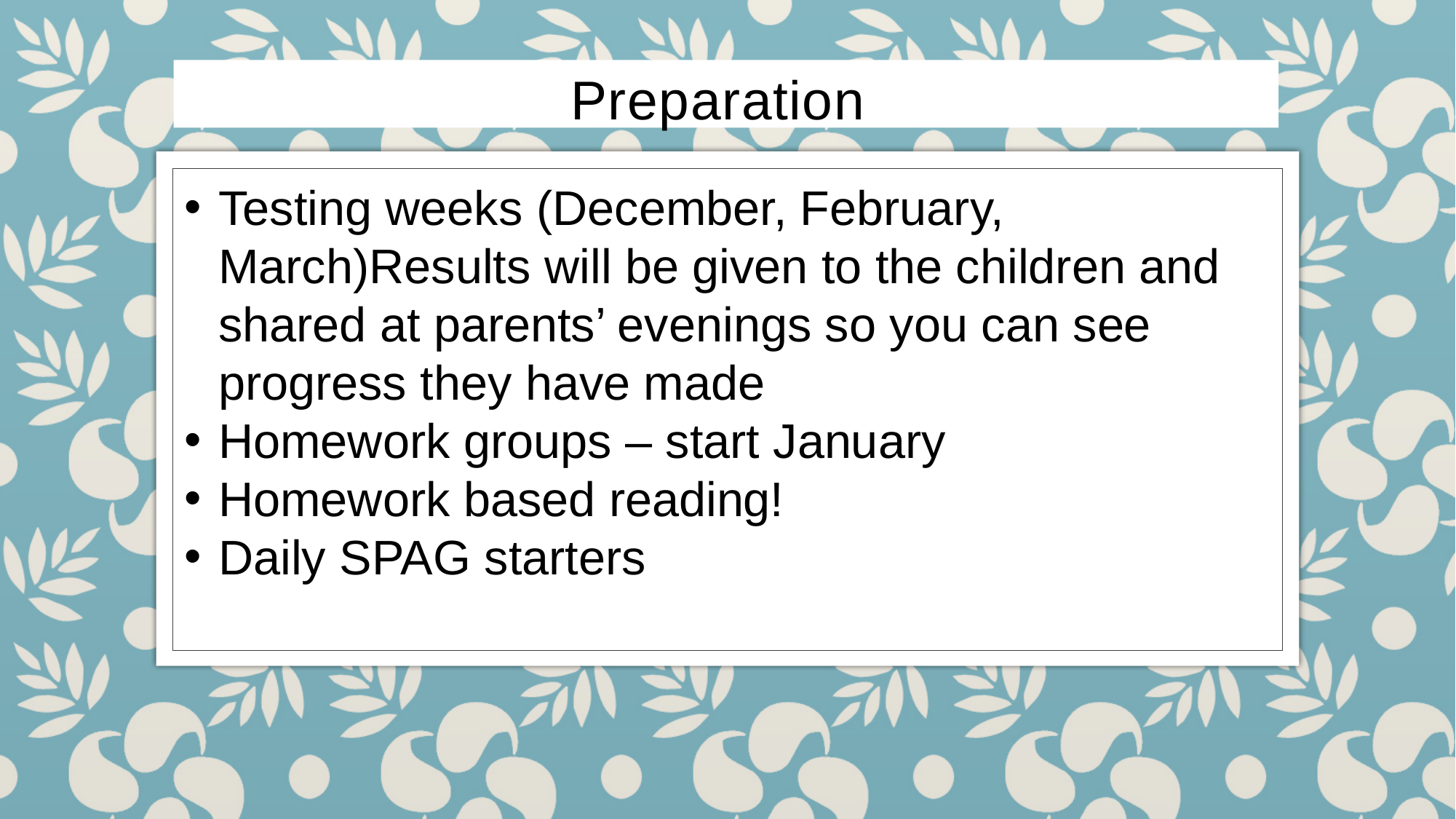

Preparation
Testing weeks (December, February, March)Results will be given to the children and shared at parents’ evenings so you can see progress they have made
Homework groups – start January
Homework based reading!
Daily SPAG starters